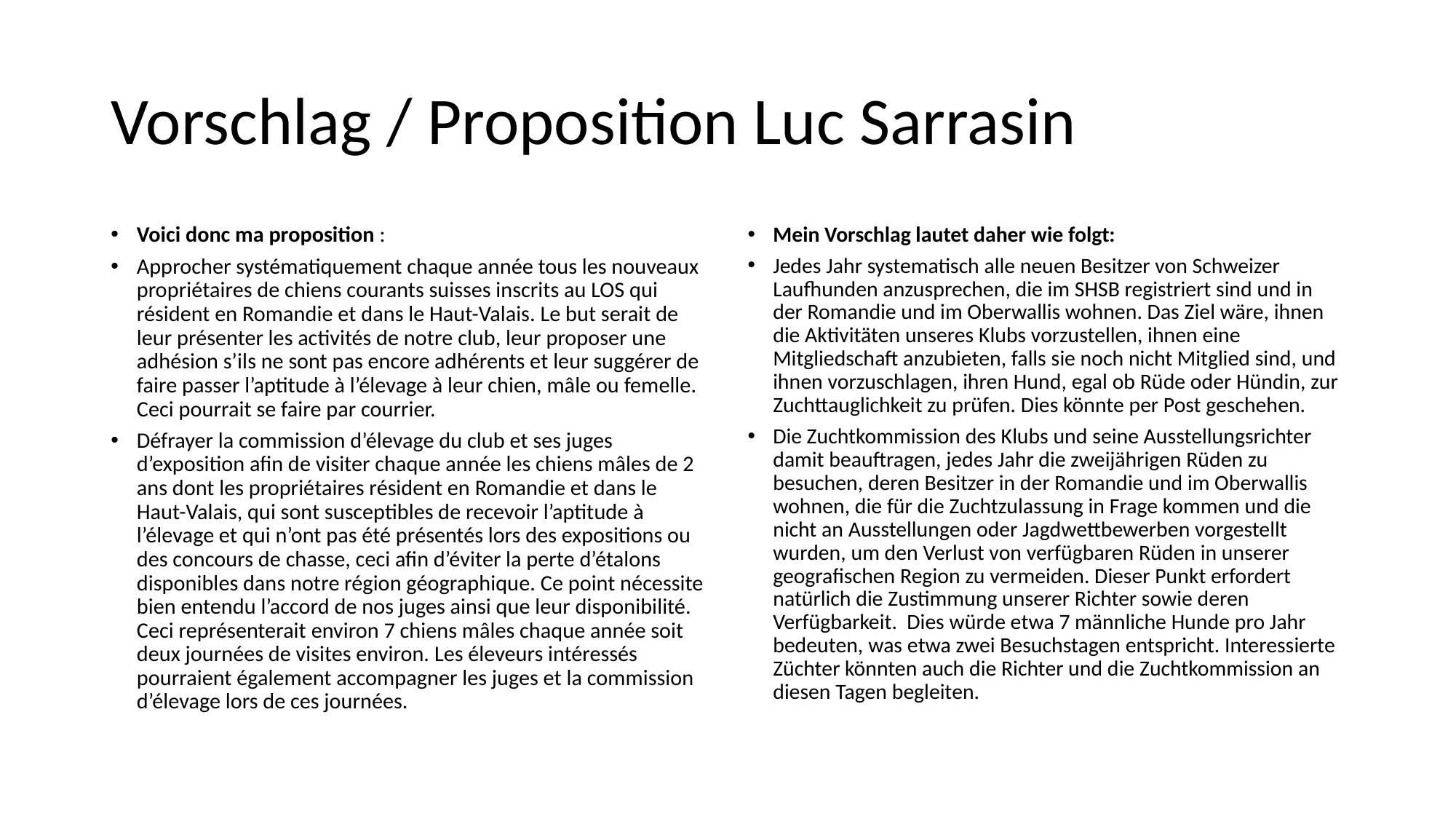

# Vorschlag / Proposition Luc Sarrasin
Voici donc ma proposition :
Approcher systématiquement chaque année tous les nouveaux propriétaires de chiens courants suisses inscrits au LOS qui résident en Romandie et dans le Haut-Valais. Le but serait de leur présenter les activités de notre club, leur proposer une adhésion s’ils ne sont pas encore adhérents et leur suggérer de faire passer l’aptitude à l’élevage à leur chien, mâle ou femelle. Ceci pourrait se faire par courrier.
Défrayer la commission d’élevage du club et ses juges d’exposition afin de visiter chaque année les chiens mâles de 2 ans dont les propriétaires résident en Romandie et dans le Haut-Valais, qui sont susceptibles de recevoir l’aptitude à l’élevage et qui n’ont pas été présentés lors des expositions ou des concours de chasse, ceci afin d’éviter la perte d’étalons disponibles dans notre région géographique. Ce point nécessite bien entendu l’accord de nos juges ainsi que leur disponibilité.  Ceci représenterait environ 7 chiens mâles chaque année soit deux journées de visites environ. Les éleveurs intéressés pourraient également accompagner les juges et la commission d’élevage lors de ces journées.

Mein Vorschlag lautet daher wie folgt:
Jedes Jahr systematisch alle neuen Besitzer von Schweizer Laufhunden anzusprechen, die im SHSB registriert sind und in der Romandie und im Oberwallis wohnen. Das Ziel wäre, ihnen die Aktivitäten unseres Klubs vorzustellen, ihnen eine Mitgliedschaft anzubieten, falls sie noch nicht Mitglied sind, und ihnen vorzuschlagen, ihren Hund, egal ob Rüde oder Hündin, zur Zuchttauglichkeit zu prüfen. Dies könnte per Post geschehen.
Die Zuchtkommission des Klubs und seine Ausstellungsrichter damit beauftragen, jedes Jahr die zweijährigen Rüden zu besuchen, deren Besitzer in der Romandie und im Oberwallis wohnen, die für die Zuchtzulassung in Frage kommen und die nicht an Ausstellungen oder Jagdwettbewerben vorgestellt wurden, um den Verlust von verfügbaren Rüden in unserer geografischen Region zu vermeiden. Dieser Punkt erfordert natürlich die Zustimmung unserer Richter sowie deren Verfügbarkeit.  Dies würde etwa 7 männliche Hunde pro Jahr bedeuten, was etwa zwei Besuchstagen entspricht. Interessierte Züchter könnten auch die Richter und die Zuchtkommission an diesen Tagen begleiten.